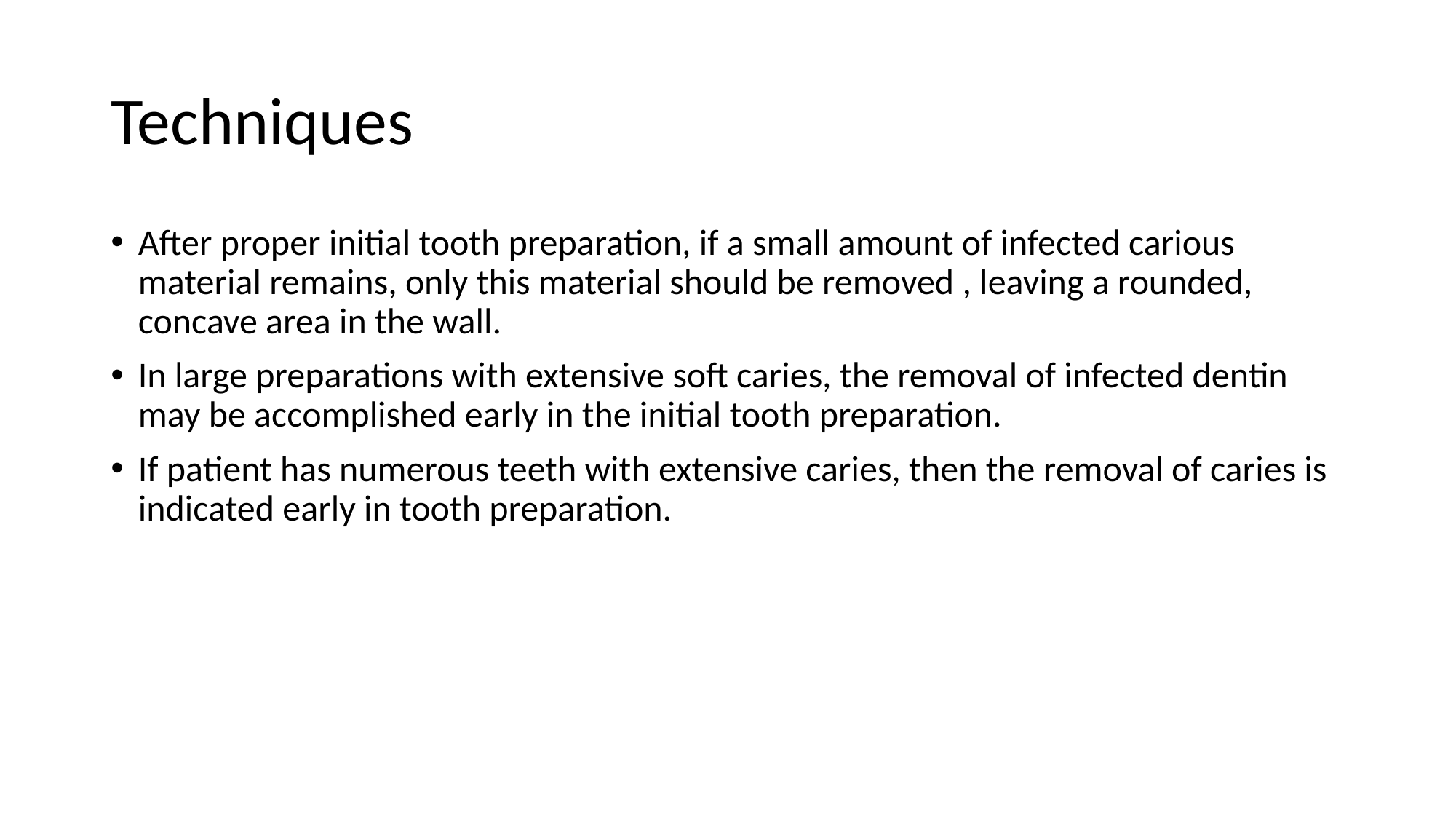

# Techniques
After proper initial tooth preparation, if a small amount of infected carious material remains, only this material should be removed , leaving a rounded, concave area in the wall.
In large preparations with extensive soft caries, the removal of infected dentin may be accomplished early in the initial tooth preparation.
If patient has numerous teeth with extensive caries, then the removal of caries is indicated early in tooth preparation.